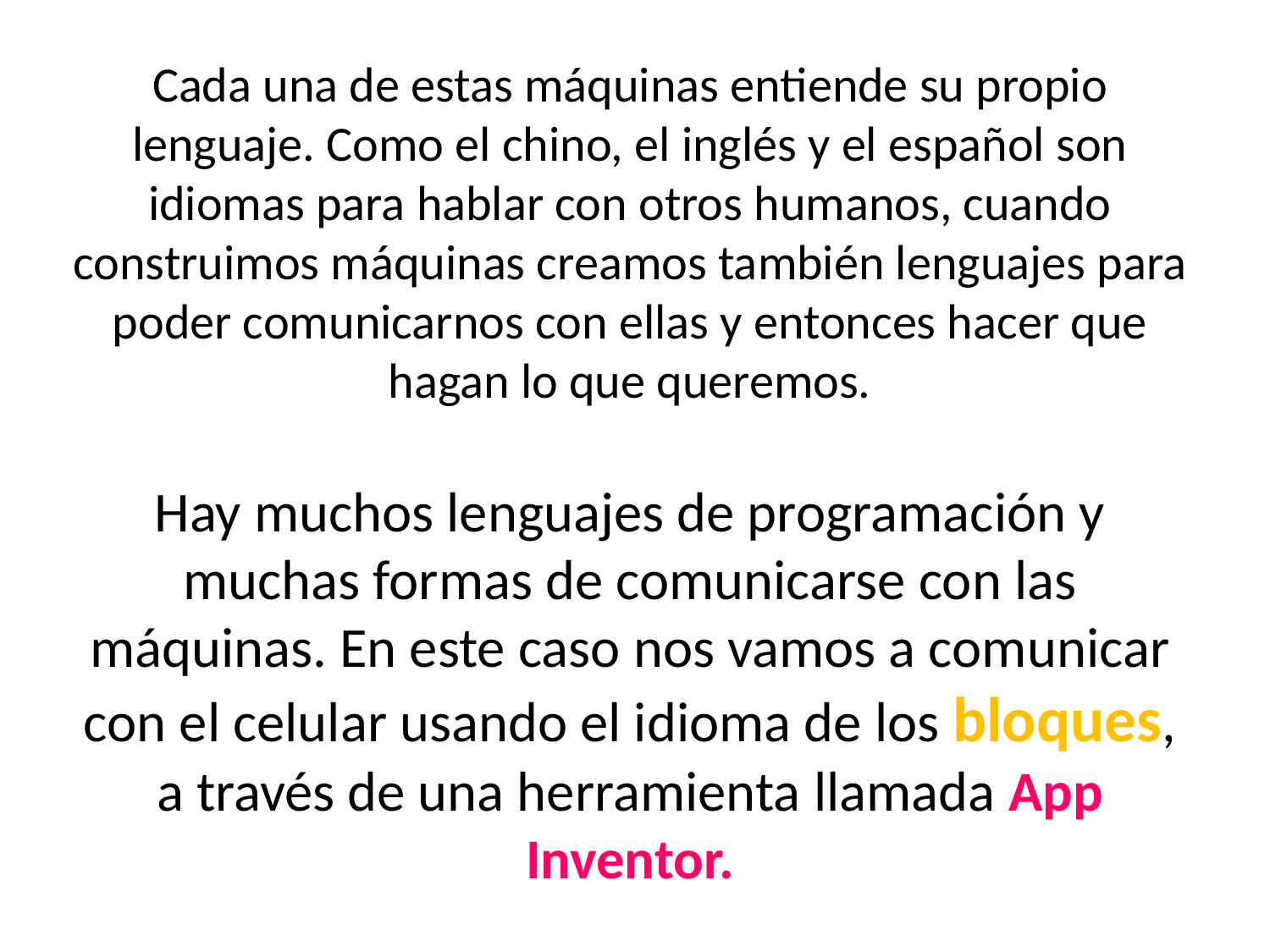

Cada una de estas máquinas entiende su propio lenguaje. Como el chino, el inglés y el español son idiomas para hablar con otros humanos, cuando construimos máquinas creamos también lenguajes para poder comunicarnos con ellas y entonces hacer que hagan lo que queremos.

Hay muchos lenguajes de programación y muchas formas de comunicarse con las máquinas. En este caso nos vamos a comunicar con el celular usando el idioma de los bloques, a través de una herramienta llamada App Inventor.